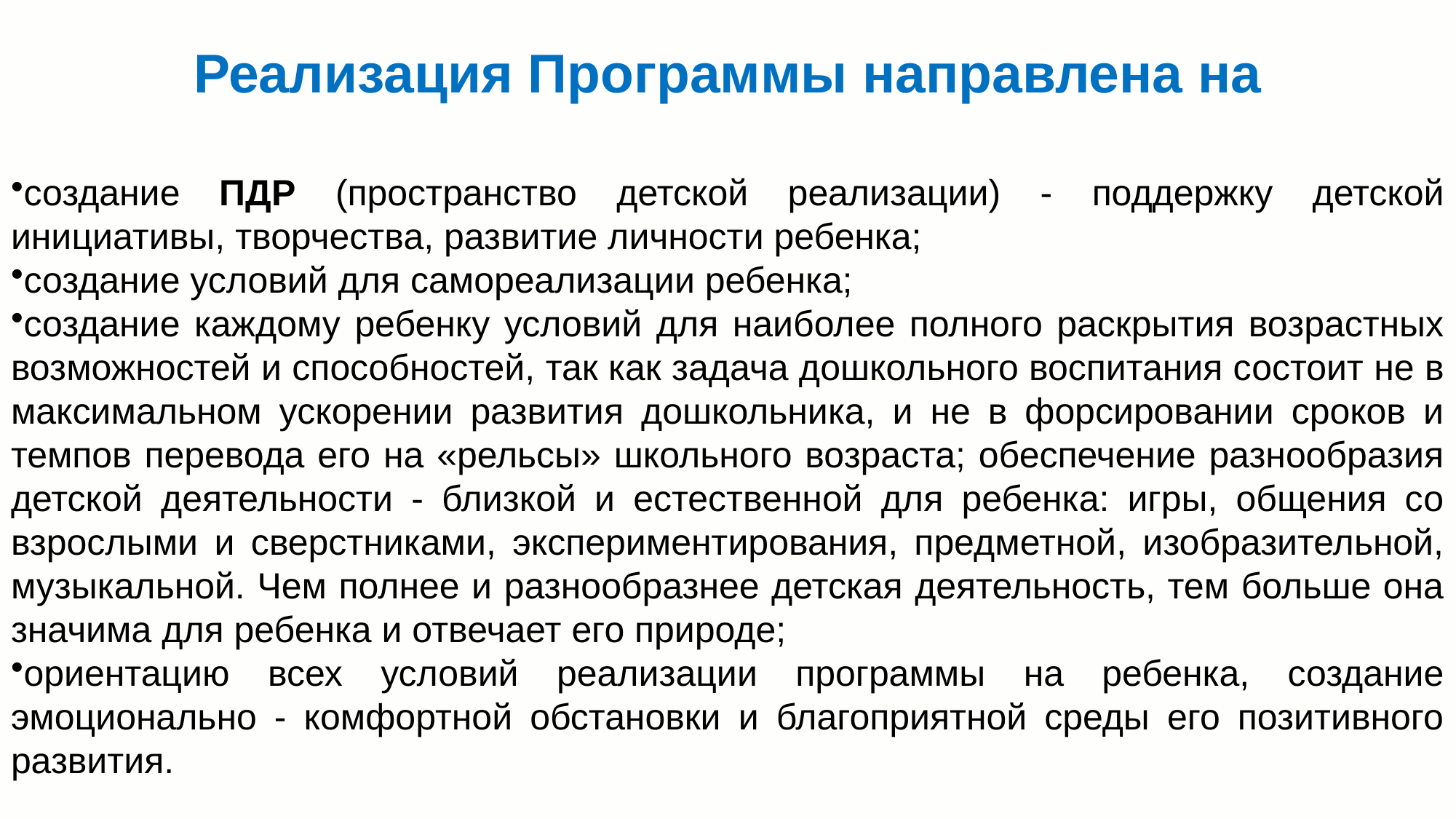

Реализация Программы направлена на

создание ПДР (пространство детской реализации) - поддержку детской инициативы, творчества, развитие личности ребенка;
создание условий для самореализации ребенка;
создание каждому ребенку условий для наиболее полного раскрытия возрастных возможностей и способностей, так как задача дошкольного воспитания состоит не в максимальном ускорении развития дошкольника, и не в форсировании сроков и темпов перевода его на «рельсы» школьного возраста; обеспечение разнообразия детской деятельности - близкой и естественной для ребенка: игры, общения со взрослыми и сверстниками, экспериментирования, предметной, изобразительной, музыкальной. Чем полнее и разнообразнее детская деятельность, тем больше она значима для ребенка и отвечает его природе;
ориентацию всех условий реализации программы на ребенка, создание эмоционально - комфортной обстановки и благоприятной среды его позитивного развития.